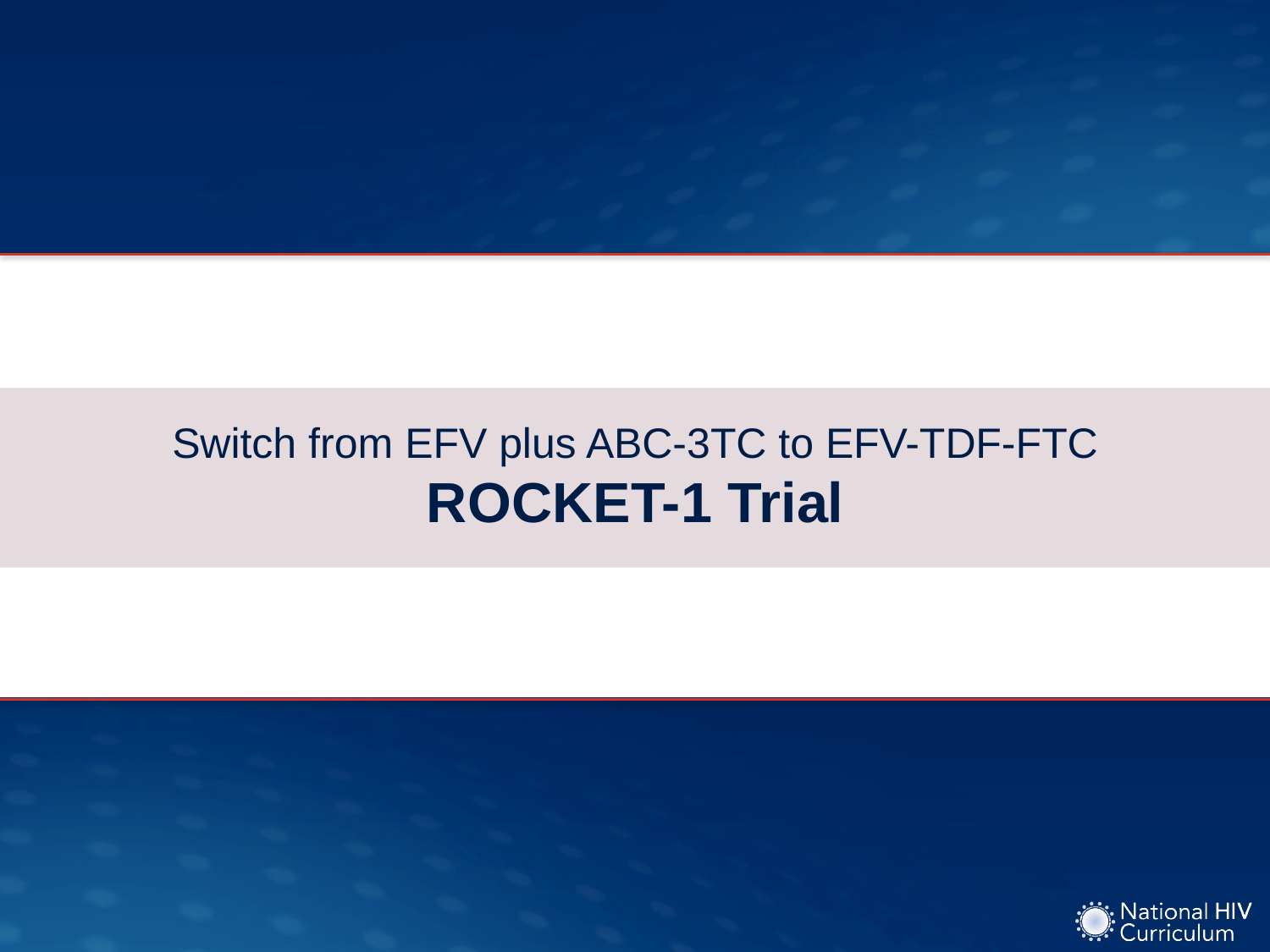

# Switch from EFV plus ABC-3TC to EFV-TDF-FTC ROCKET-1 Trial